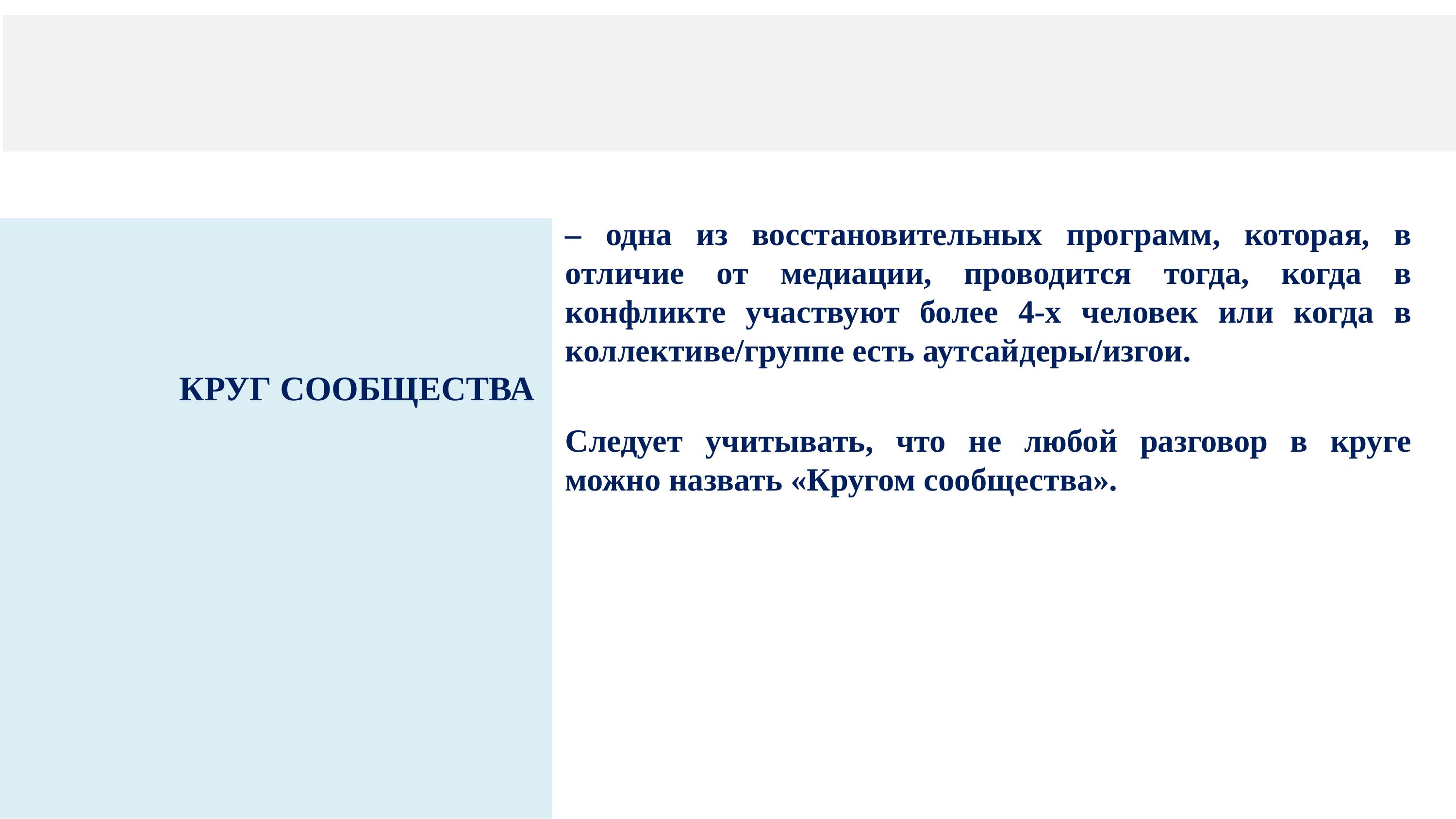

#

– одна из восстановительных программ, которая, в отличие от медиации, проводится тогда, когда в конфликте участвуют более 4-х человек или когда в коллективе/группе есть аутсайдеры/изгои.

Следует учитывать, что не любой разговор в круге можно назвать «Кругом сообщества».

                    КРУГ СООБЩЕСТВА